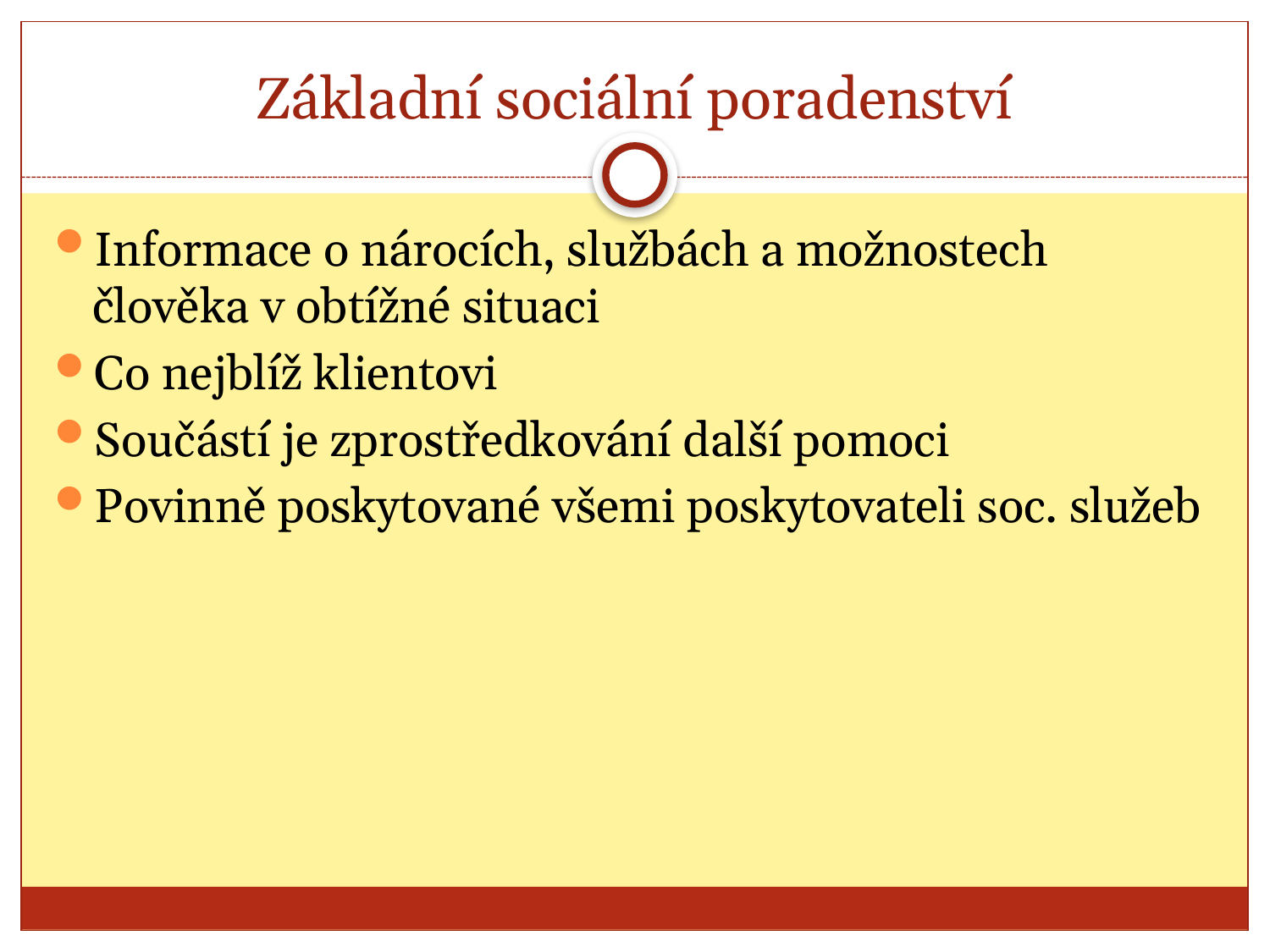

# Základní sociální poradenství
Informace o nárocích, službách a možnostech člověka v obtížné situaci
Co nejblíž klientovi
Součástí je zprostředkování další pomoci
Povinně poskytované všemi poskytovateli soc. služeb